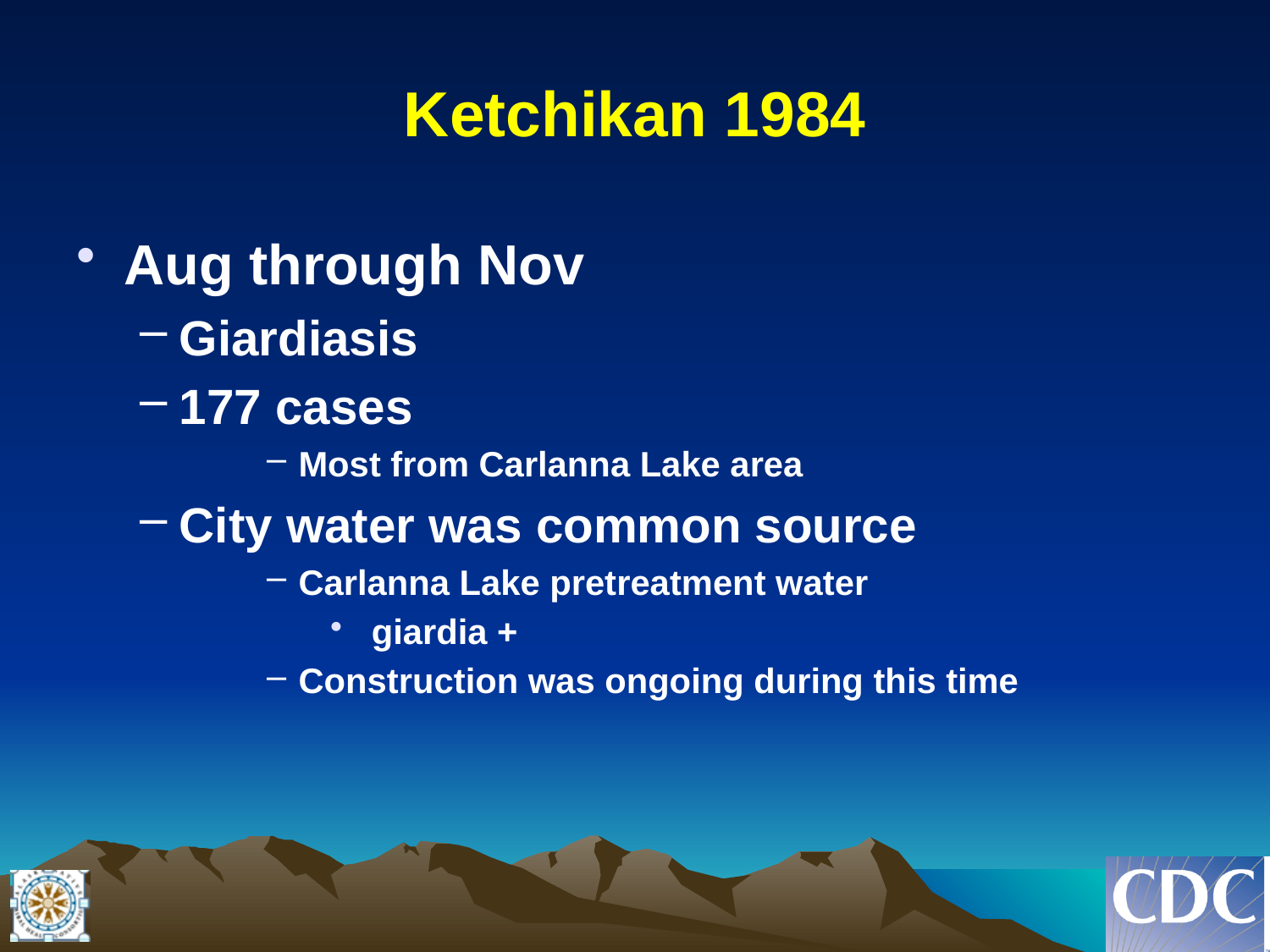

# Ketchikan 1984
Aug through Nov
Giardiasis
177 cases
Most from Carlanna Lake area
City water was common source
Carlanna Lake pretreatment water
 giardia +
Construction was ongoing during this time